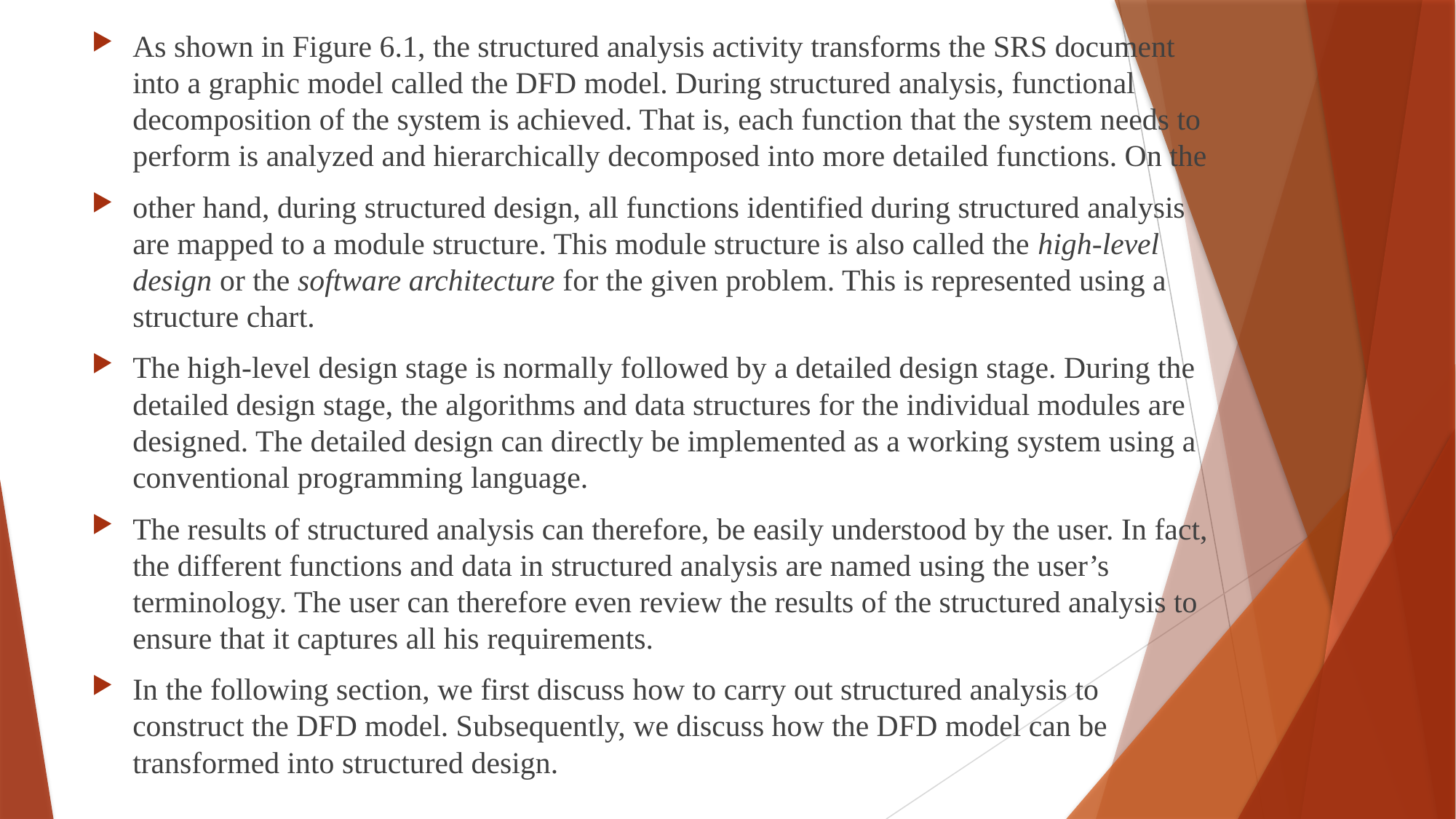

As shown in Figure 6.1, the structured analysis activity transforms the SRS document into a graphic model called the DFD model. During structured analysis, functional decomposition of the system is achieved. That is, each function that the system needs to perform is analyzed and hierarchically decomposed into more detailed functions. On the
other hand, during structured design, all functions identified during structured analysis are mapped to a module structure. This module structure is also called the high-level design or the software architecture for the given problem. This is represented using a structure chart.
The high-level design stage is normally followed by a detailed design stage. During the detailed design stage, the algorithms and data structures for the individual modules are designed. The detailed design can directly be implemented as a working system using a conventional programming language.
The results of structured analysis can therefore, be easily understood by the user. In fact, the different functions and data in structured analysis are named using the user’s terminology. The user can therefore even review the results of the structured analysis to ensure that it captures all his requirements.
In the following section, we first discuss how to carry out structured analysis to construct the DFD model. Subsequently, we discuss how the DFD model can be transformed into structured design.